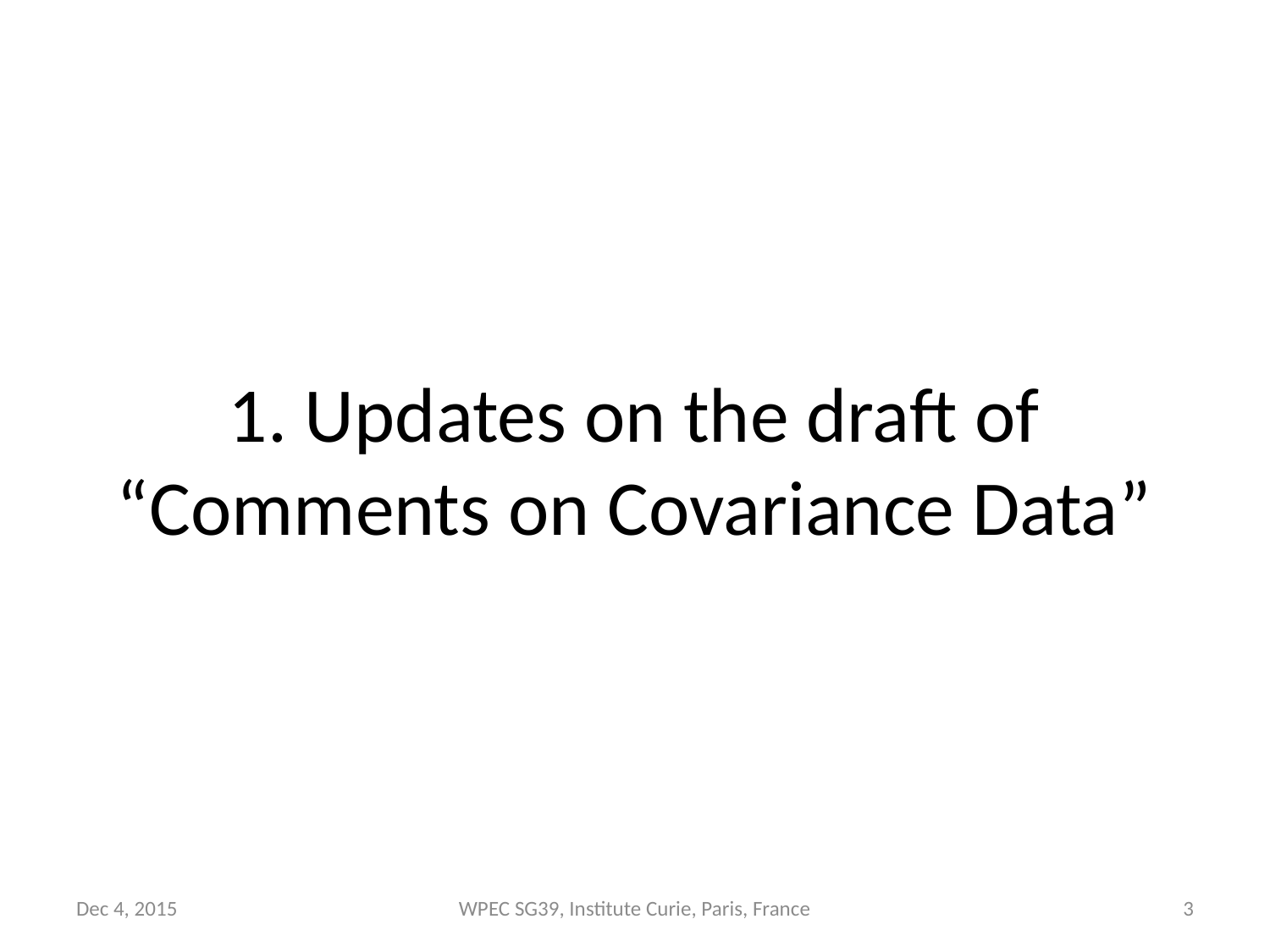

# 1. Updates on the draft of “Comments on Covariance Data”
Dec 4, 2015
WPEC SG39, Institute Curie, Paris, France
3